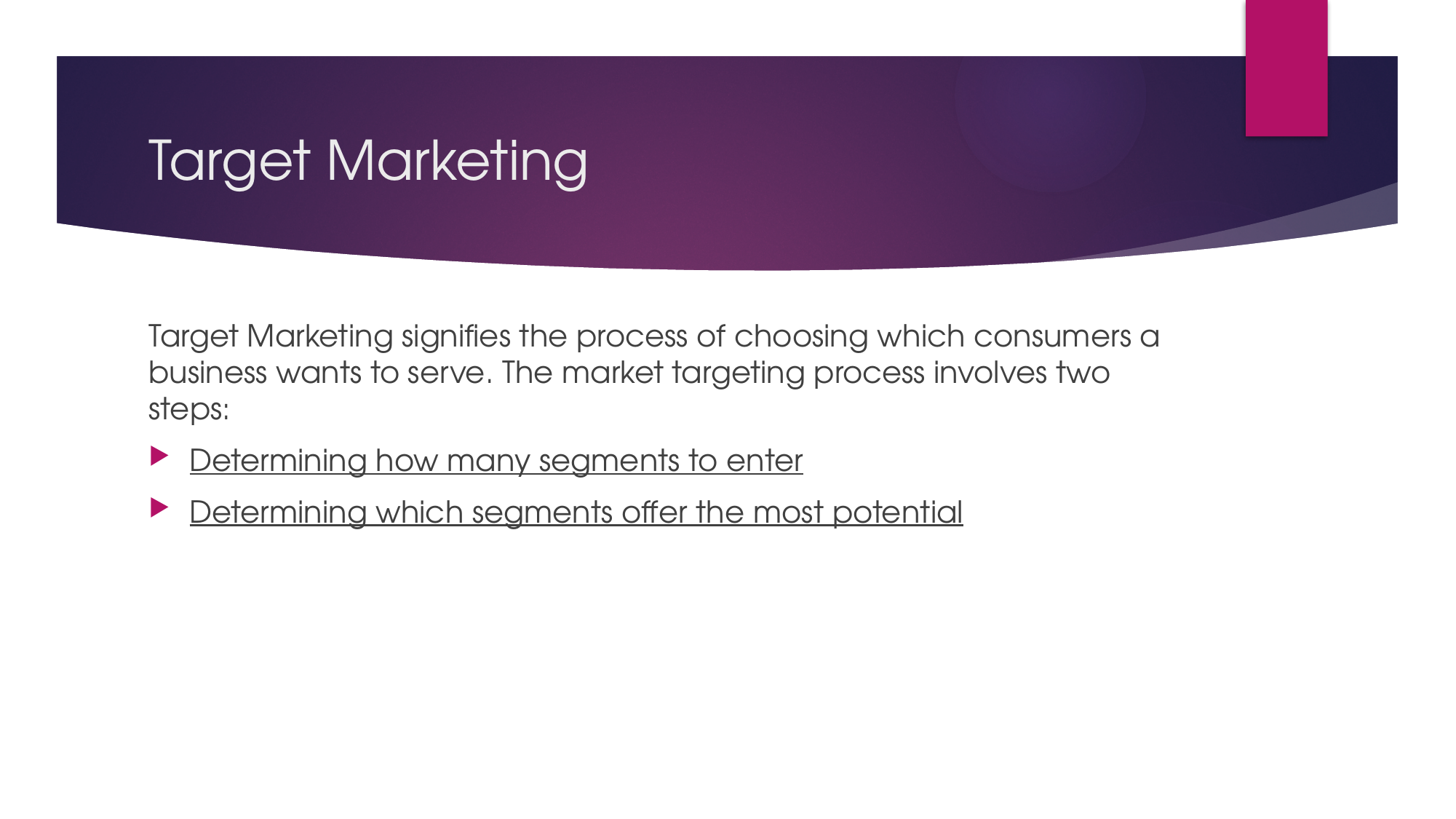

# Target Marketing
Target Marketing signifies the process of choosing which consumers a business wants to serve. The market targeting process involves two steps:
Determining how many segments to enter
Determining which segments offer the most potential